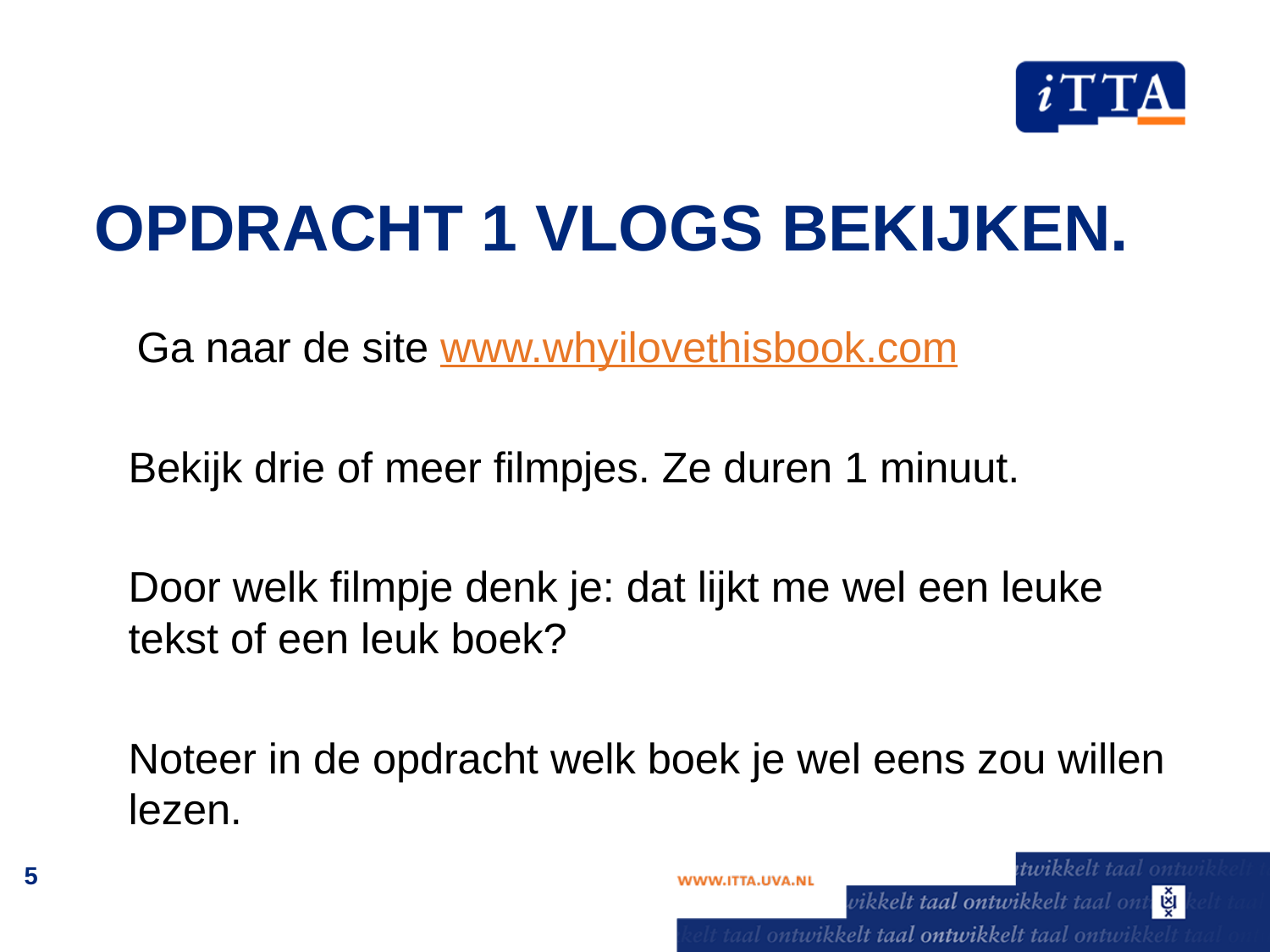

# Opdracht 1 Vlogs bekijken.
 Ga naar de site www.whyilovethisbook.com

Bekijk drie of meer filmpjes. Ze duren 1 minuut.

Door welk filmpje denk je: dat lijkt me wel een leuke tekst of een leuk boek?

Noteer in de opdracht welk boek je wel eens zou willen lezen.

5